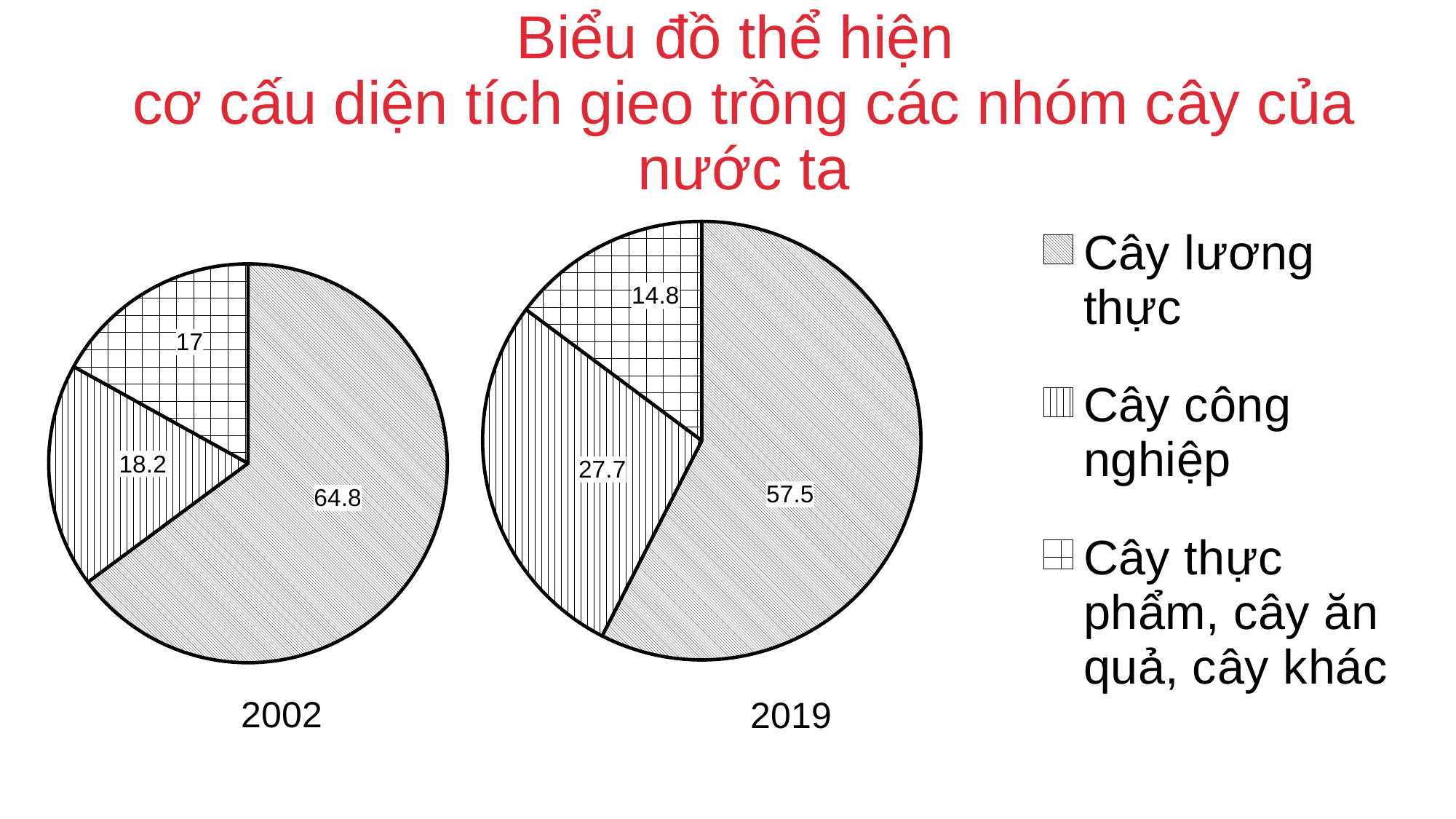

Biểu đồ thể hiện
cơ cấu diện tích gieo trồng các nhóm cây của nước ta

### Chart: 2019

| Category | 2019 |
|---|---|
| Cây lương thực | 57.51244254671055 |
| Cây công nghiệp | 27.6822867089124 |
| Cây thực phẩm, cây ăn quả, cây khác | 14.805270744377056 |

### Chart: 2002

| Category | 2002 |
|---|---|
| Cây lương thực | 64.8432750907929 |
| Cây công nghiệp | 18.21547142166872 |
| Cây thực phẩm, cây ăn quả, cây khác | 16.941253487538386 |